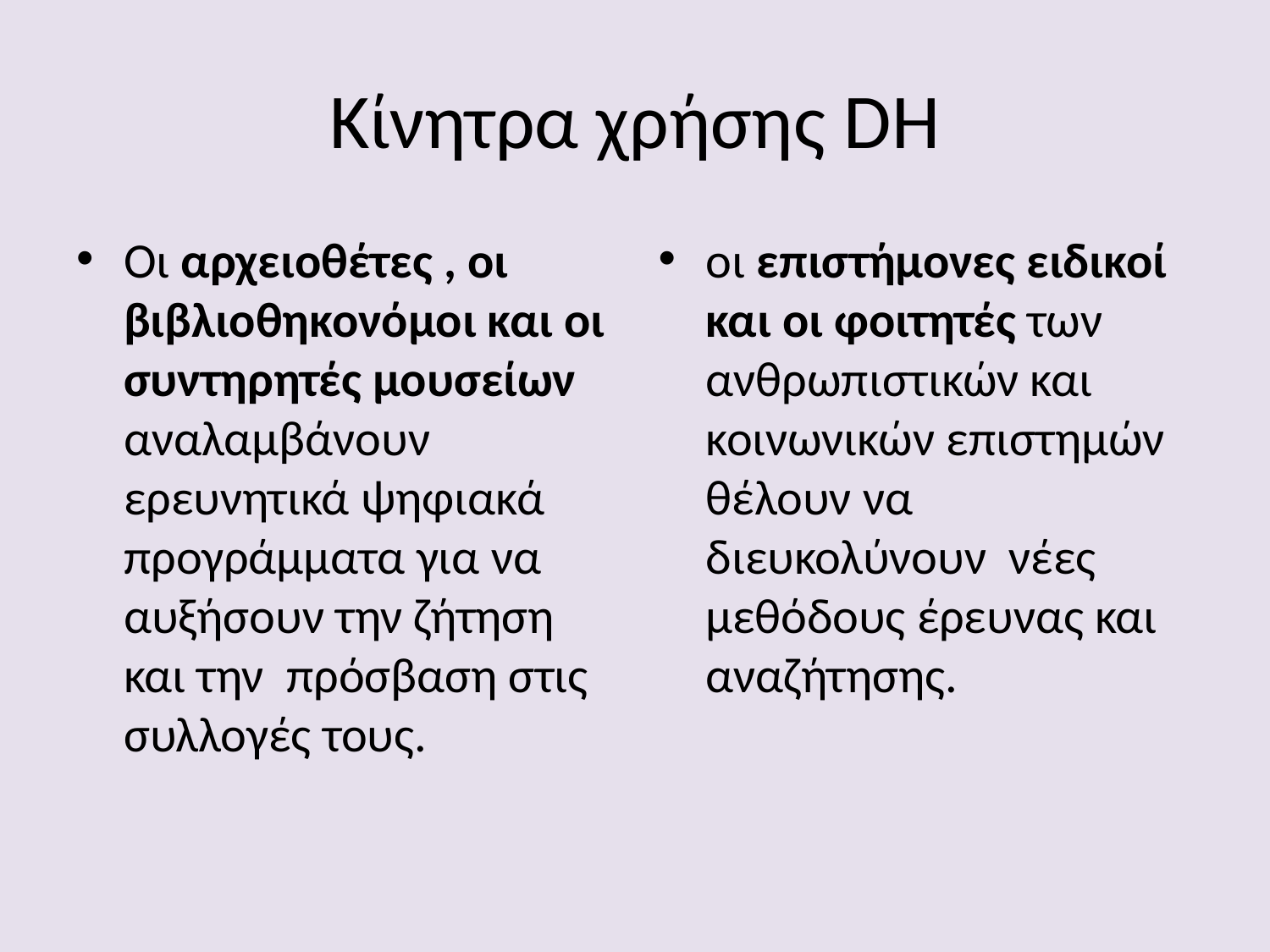

# Κίνητρα χρήσης DH
Οι αρχειοθέτες , οι βιβλιοθηκονόμοι και οι συντηρητές μουσείων  αναλαμβάνουν ερευνητικά ψηφιακά προγράμματα για να αυξήσουν την ζήτηση και την  πρόσβαση στις συλλογές τους.
οι επιστήμονες ειδικοί και οι φοιτητές των ανθρωπιστικών και κοινωνικών επιστημών θέλουν να διευκολύνουν  νέες μεθόδους έρευνας και αναζήτησης.